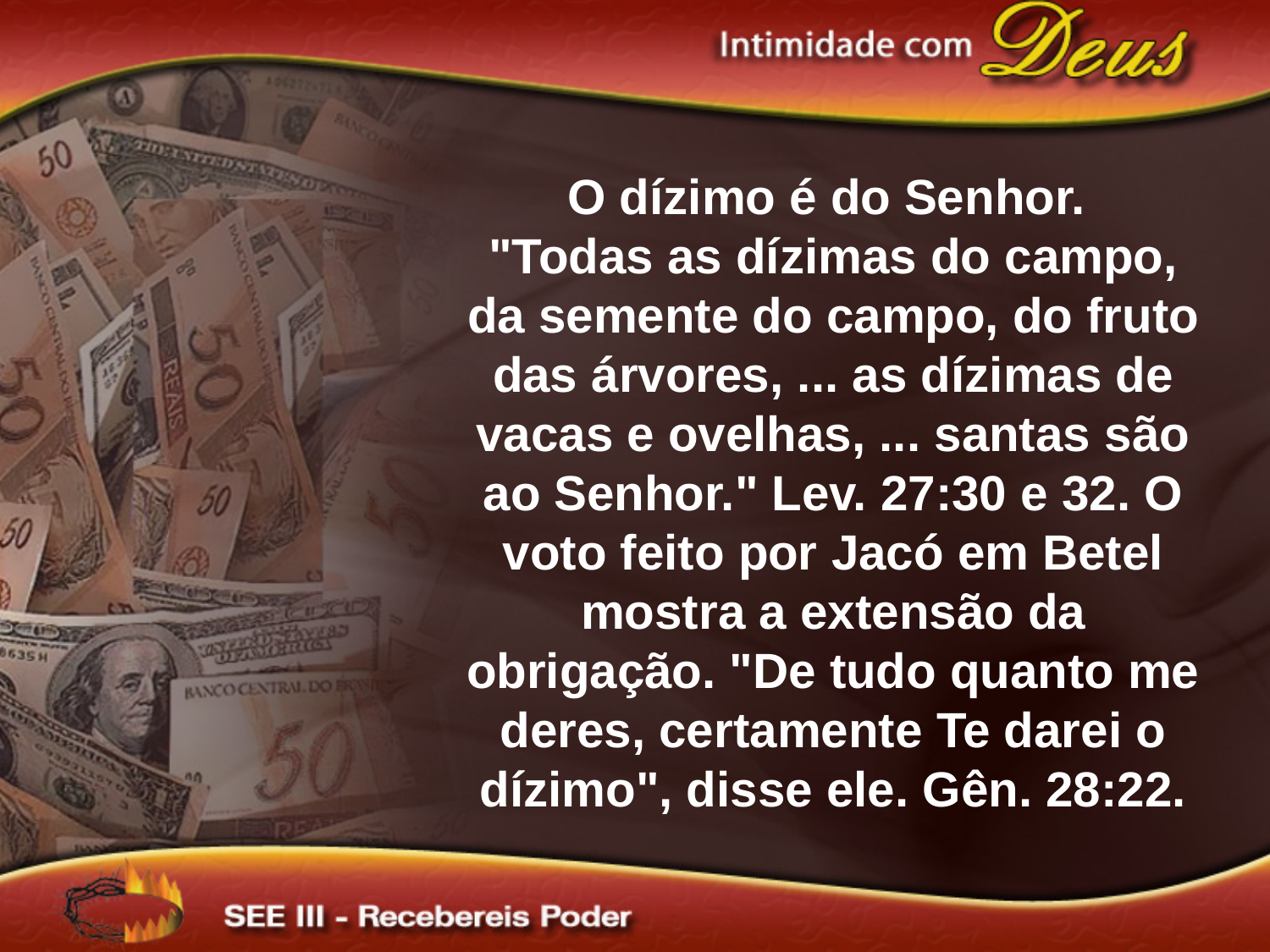

O dízimo é do Senhor.
"Todas as dízimas do campo, da semente do campo, do fruto das árvores, ... as dízimas de vacas e ovelhas, ... santas são ao Senhor." Lev. 27:30 e 32. O voto feito por Jacó em Betel mostra a extensão da obrigação. "De tudo quanto me deres, certamente Te darei o dízimo", disse ele. Gên. 28:22.